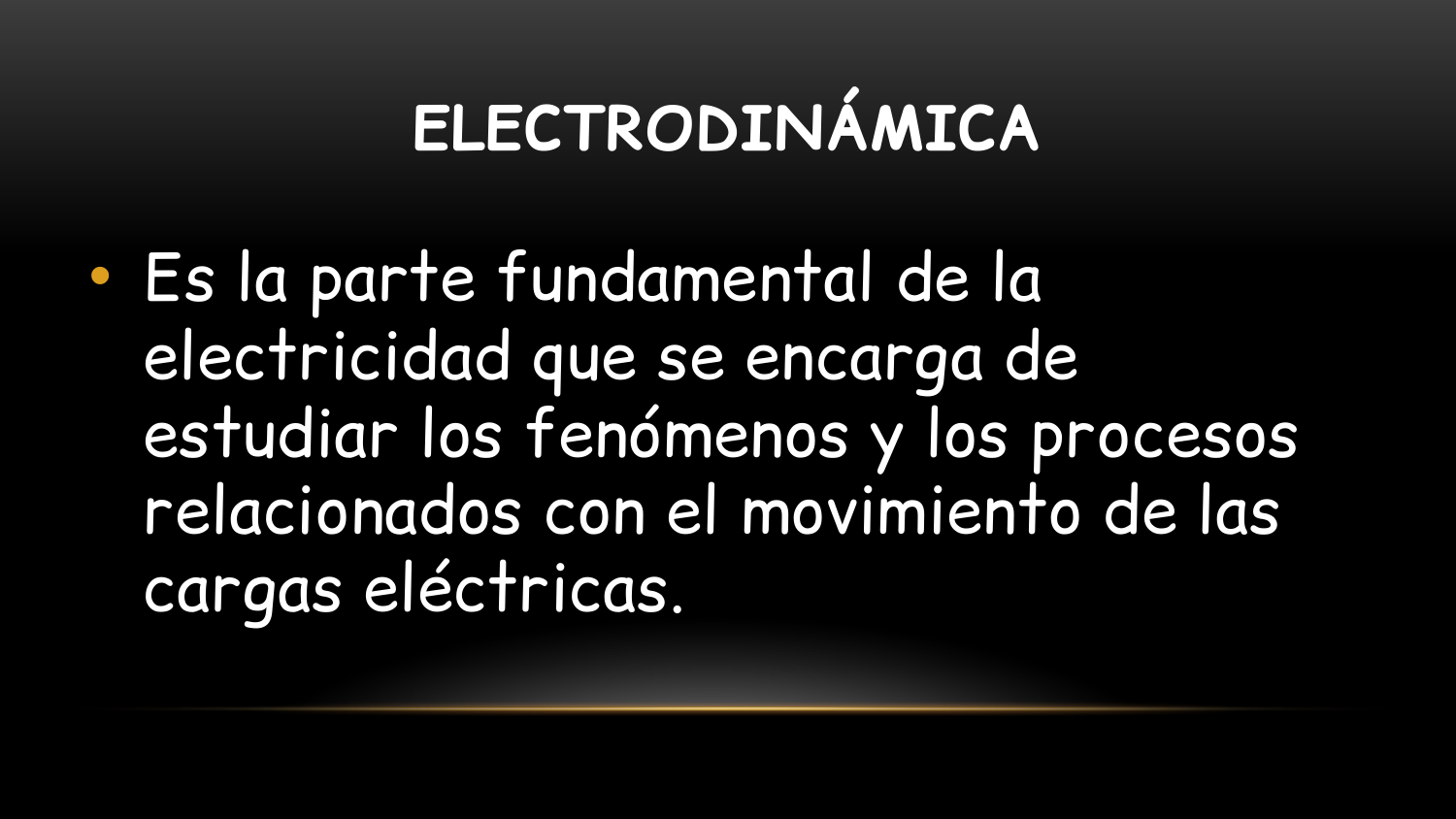

# ELECTRODINÁMICA
Es la parte fundamental de la electricidad que se encarga de estudiar los fenómenos y los procesos relacionados con el movimiento de las cargas eléctricas.